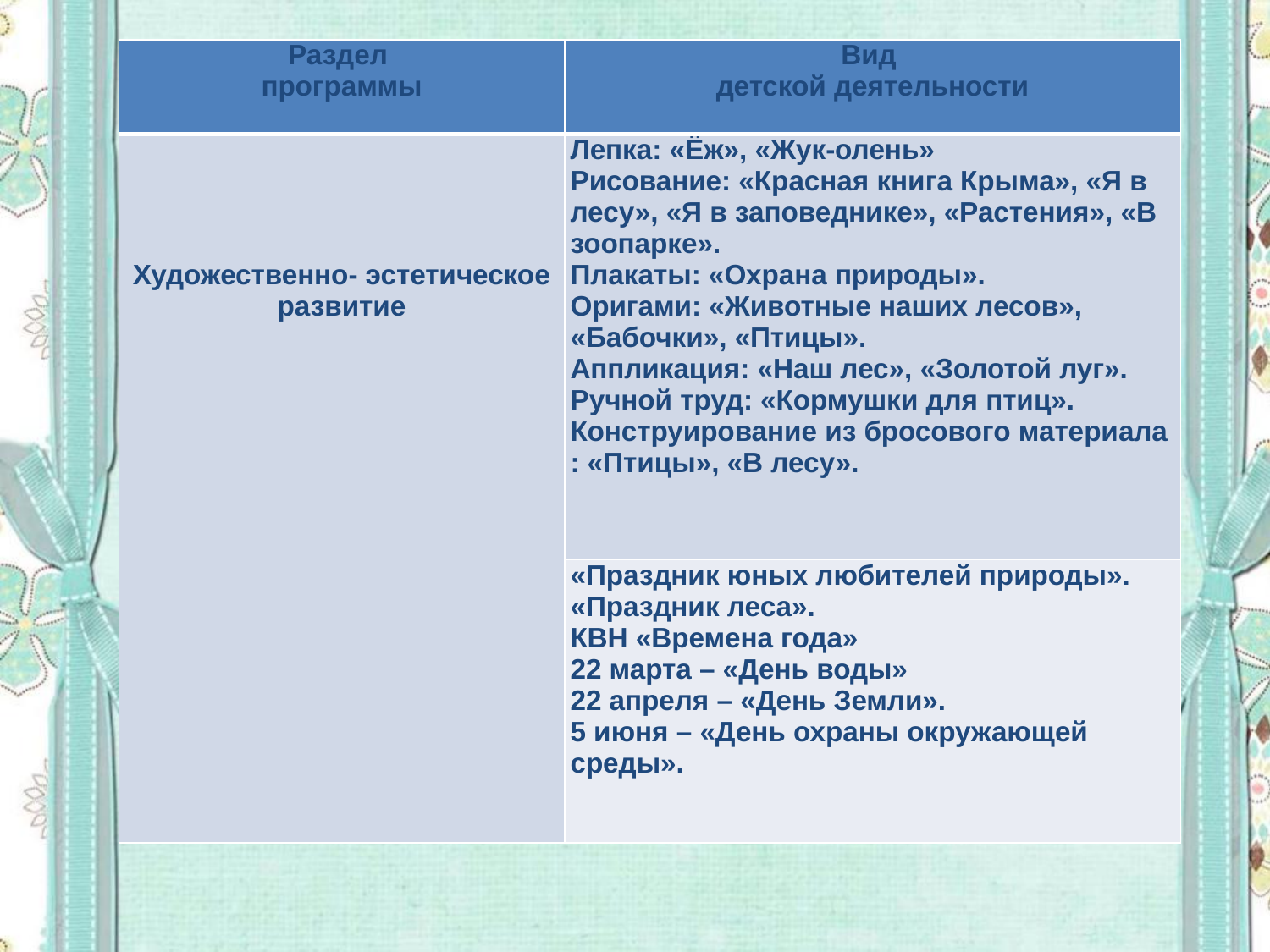

#
| Раздел программы | Вид детской деятельности |
| --- | --- |
| Художественно- эстетическое развитие | Лепка: «Ёж», «Жук-олень» Рисование: «Красная книга Крыма», «Я в лесу», «Я в заповеднике», «Растения», «В зоопарке». Плакаты: «Охрана природы». Оригами: «Животные наших лесов», «Бабочки», «Птицы». Аппликация: «Наш лес», «Золотой луг». Ручной труд: «Кормушки для птиц». Конструирование из бросового материала : «Птицы», «В лесу». |
|  | «Праздник юных любителей природы». «Праздник леса». КВН «Времена года» 22 марта – «День воды» 22 апреля – «День Земли». 5 июня – «День охраны окружающей среды». |